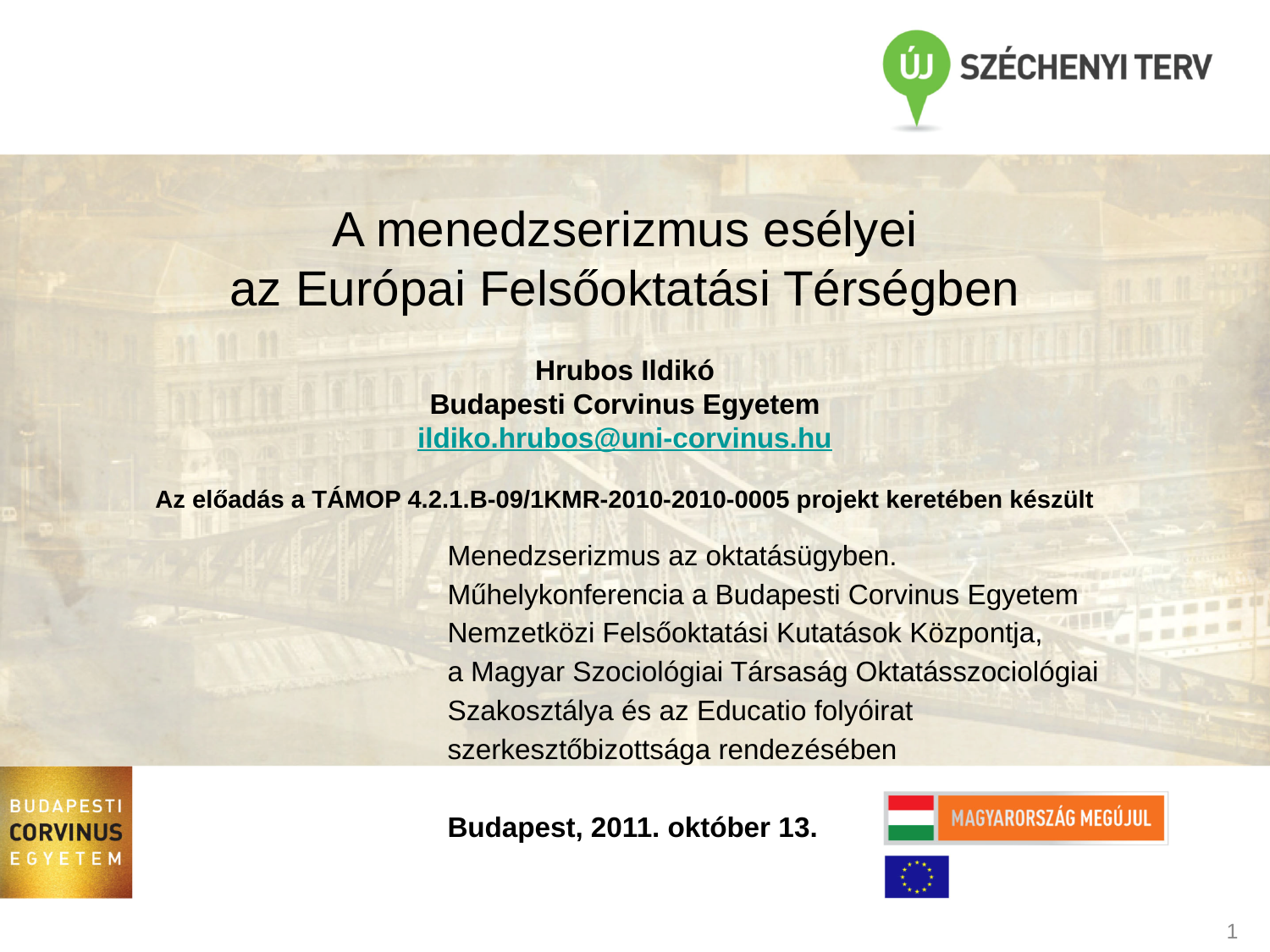

A menedzserizmus esélyei
az Európai Felsőoktatási Térségben
Hrubos Ildikó
Budapesti Corvinus Egyetem
ildiko.hrubos@uni-corvinus.hu
Az előadás a TÁMOP 4.2.1.B-09/1KMR-2010-2010-0005 projekt keretében készült
Menedzserizmus az oktatásügyben.
Műhelykonferencia a Budapesti Corvinus Egyetem Nemzetközi Felsőoktatási Kutatások Központja,
a Magyar Szociológiai Társaság Oktatásszociológiai Szakosztálya és az Educatio folyóirat szerkesztőbizottsága rendezésében
 
Budapest, 2011. október 13.
1